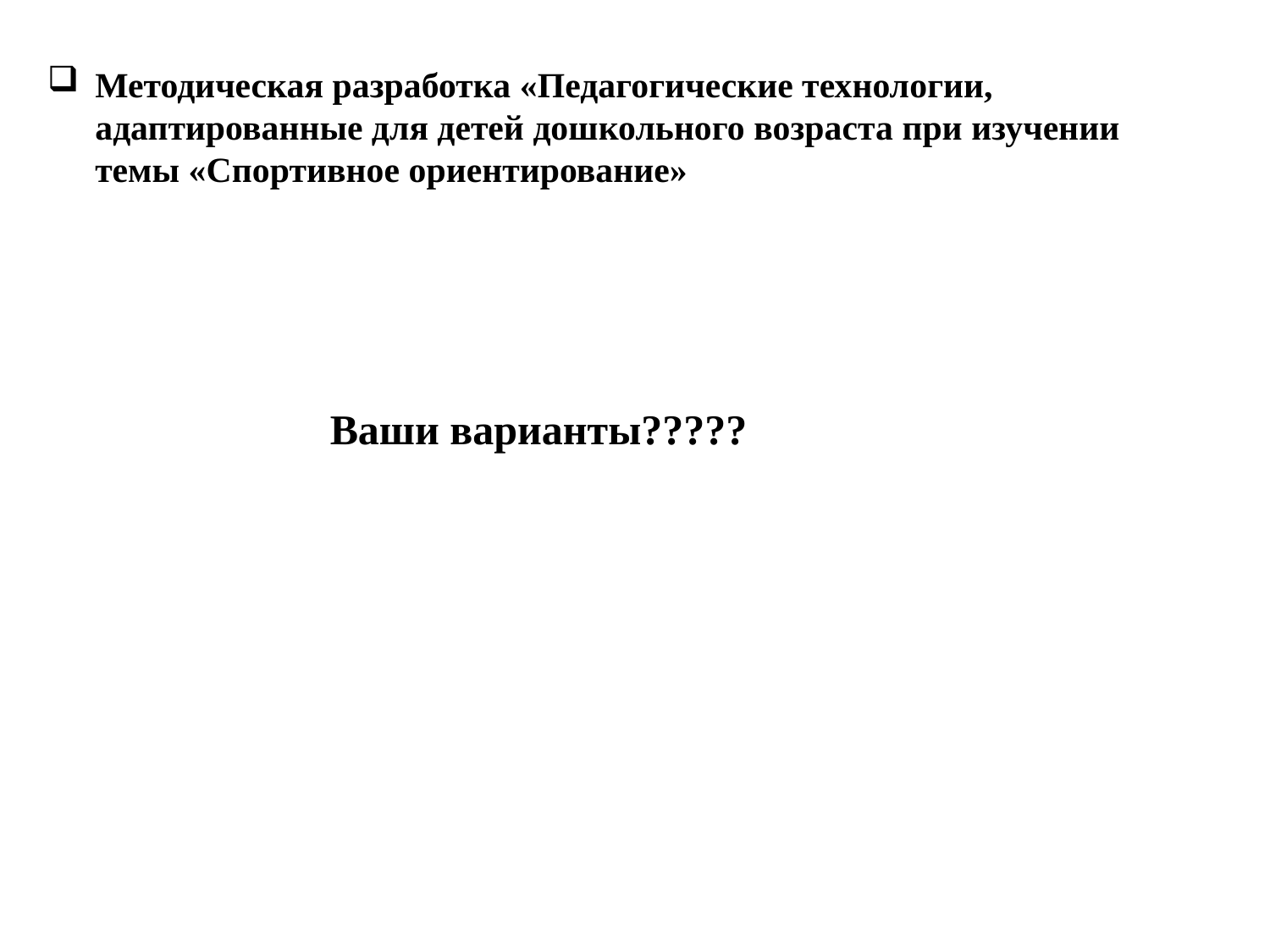

Методическая разработка «Педагогические технологии, адаптированные для детей дошкольного возраста при изучении темы «Спортивное ориентирование»
Ваши варианты?????